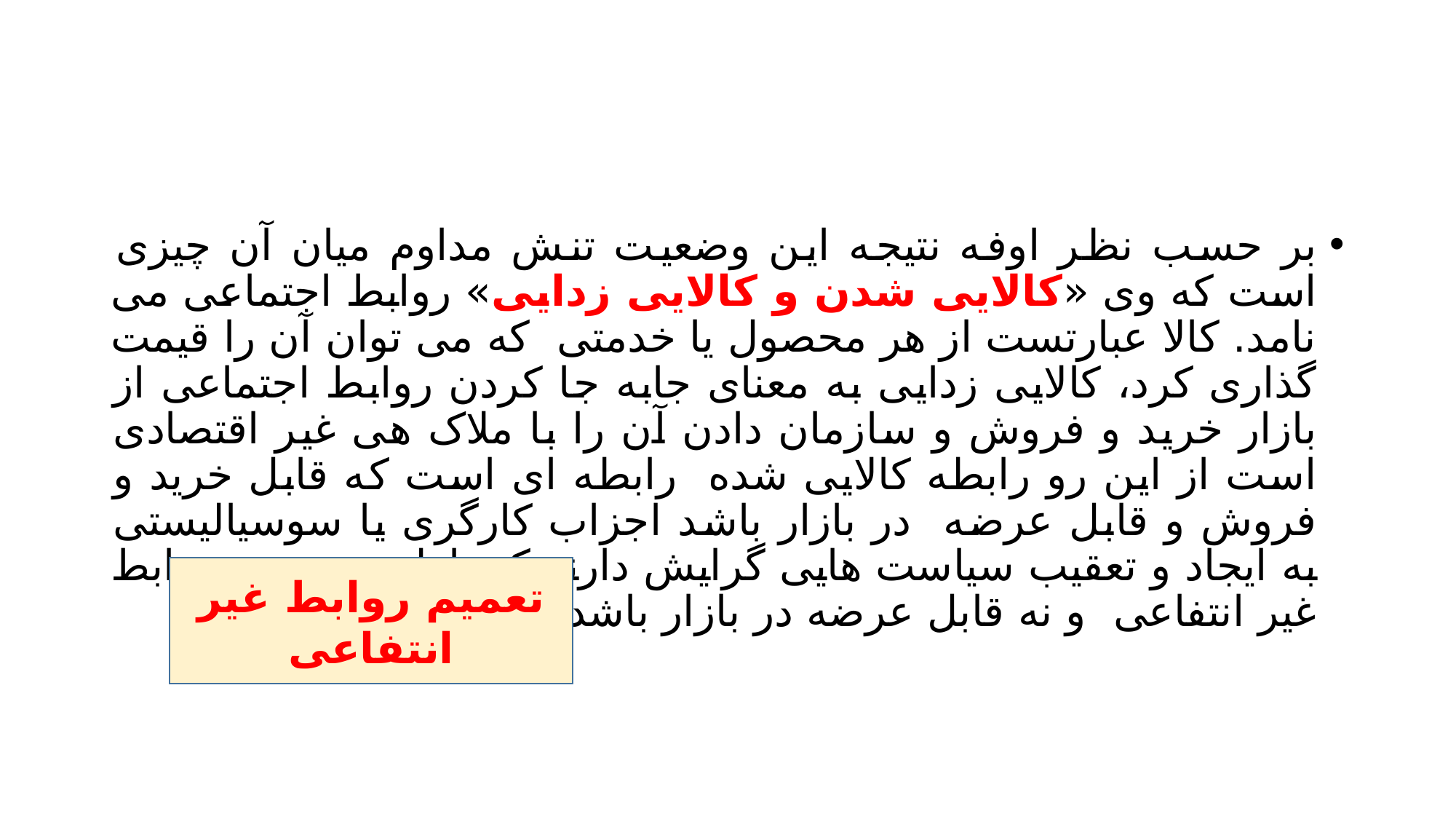

#
بر حسب نظر اوفه نتیجه این وضعیت تنش مداوم میان آن چیزی است که وی «کالایی شدن و کالایی زدایی» روابط اجتماعی می نامد. کالا عبارتست از هر محصول یا خدمتی  که می توان آن را قیمت گذاری کرد، کالایی زدایی به معنای جابه جا کردن روابط اجتماعی از بازار خرید و فروش و سازمان دادن آن را با ملاک هی غیر اقتصادی است از این رو رابطه کالایی شده  رابطه ای است که قابل خرید و فروش و قابل عرضه  در بازار باشد اجزاب کارگری یا سوسیالیستی به ایجاد و تعقیب سیاست هایی گرایش دارند که ناظر بر تعمیم روابط غیر انتفاعی  و نه قابل عرضه در بازار باشد.
تعمیم روابط غیر انتفاعی